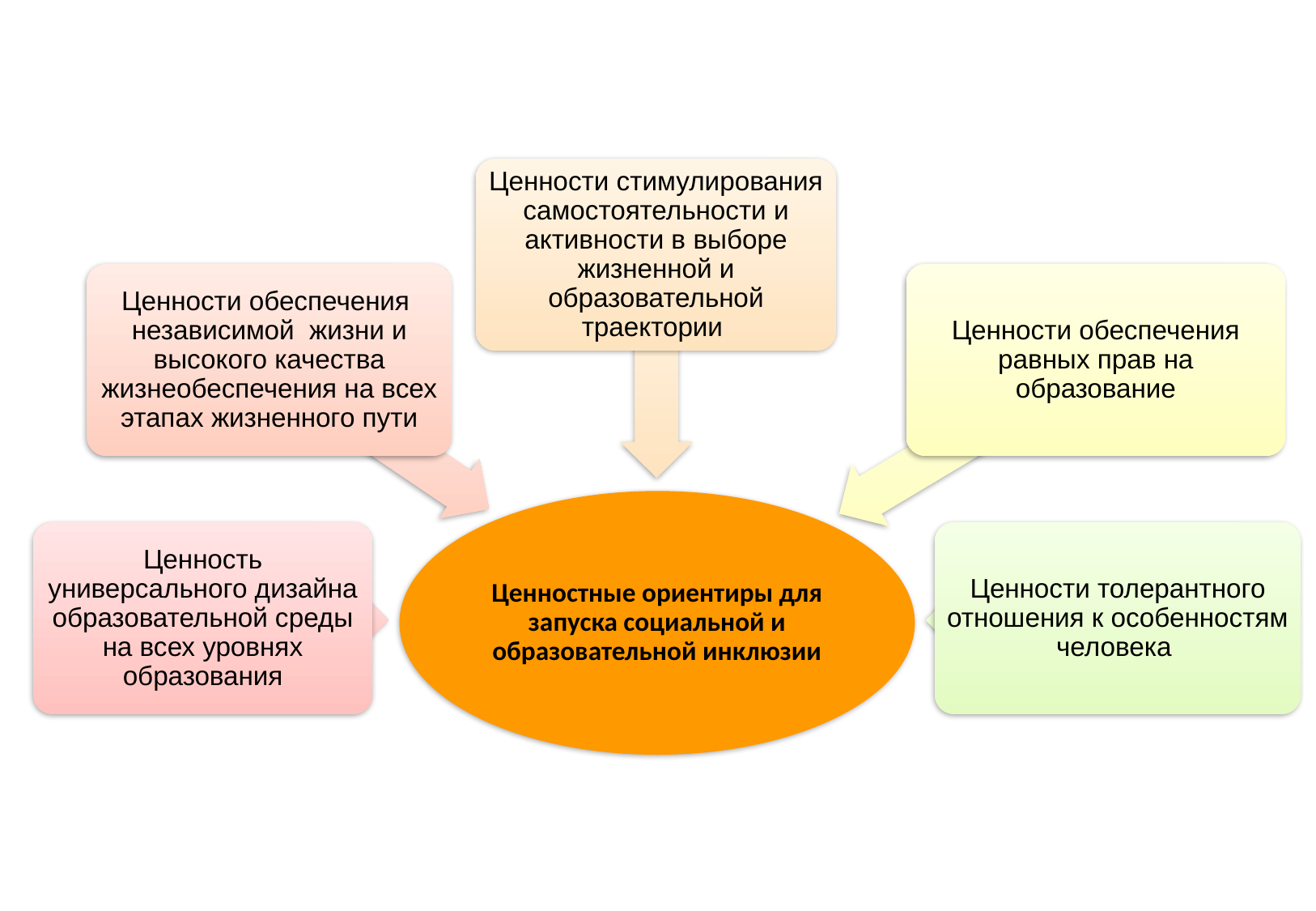

Ценностные ориентиры для запуска социальной и образовательной инклюзии
Ценность универсального дизайна образовательной среды на всех уровнях образования
Ценности обеспечения  независимой  жизни и высокого качества жизнеобеспечения на всех этапах жизненного пути
Ценности стимулирования самостоятельности и активности в выборе жизненной и образовательной траектории
Ценности обеспечения равных прав на образование
Ценности толерантного отношения к особенностям человека